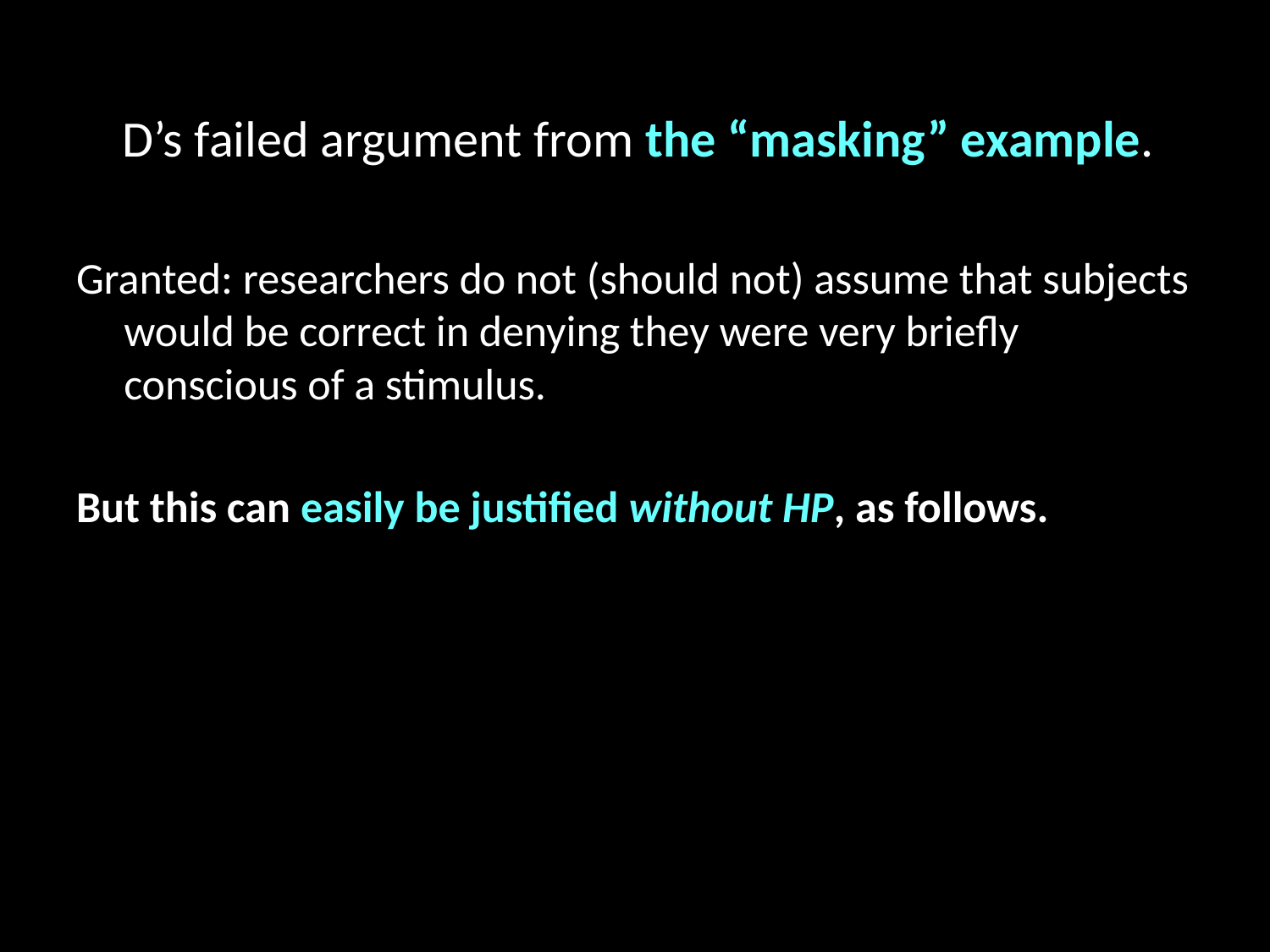

# D’s failed argument from the “masking” example.

Granted: researchers do not (should not) assume that subjects would be correct in denying they were very briefly conscious of a stimulus.

But this can easily be justified without HP, as follows.